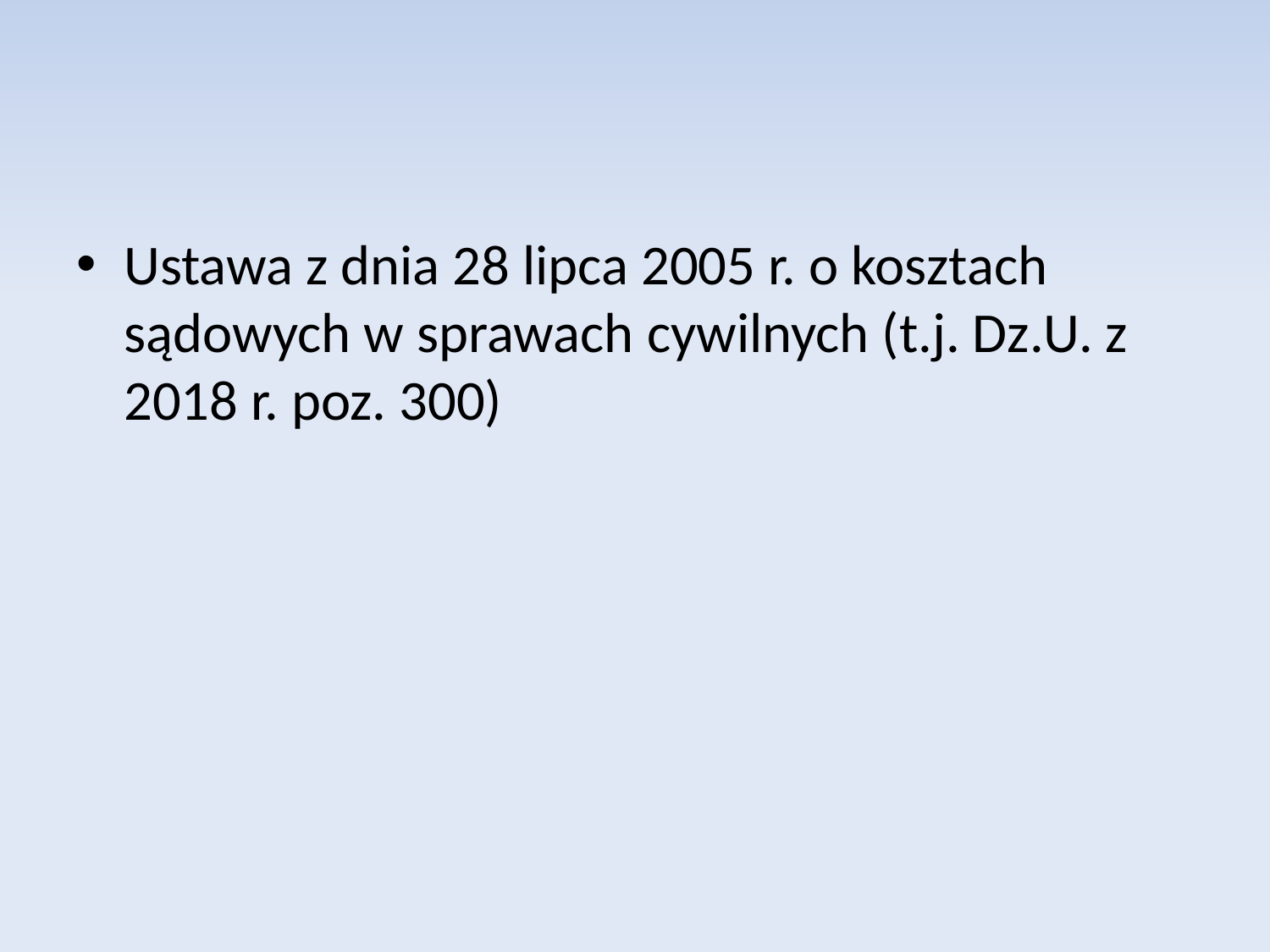

Ustawa z dnia 28 lipca 2005 r. o kosztach sądowych w sprawach cywilnych (t.j. Dz.U. z 2018 r. poz. 300)